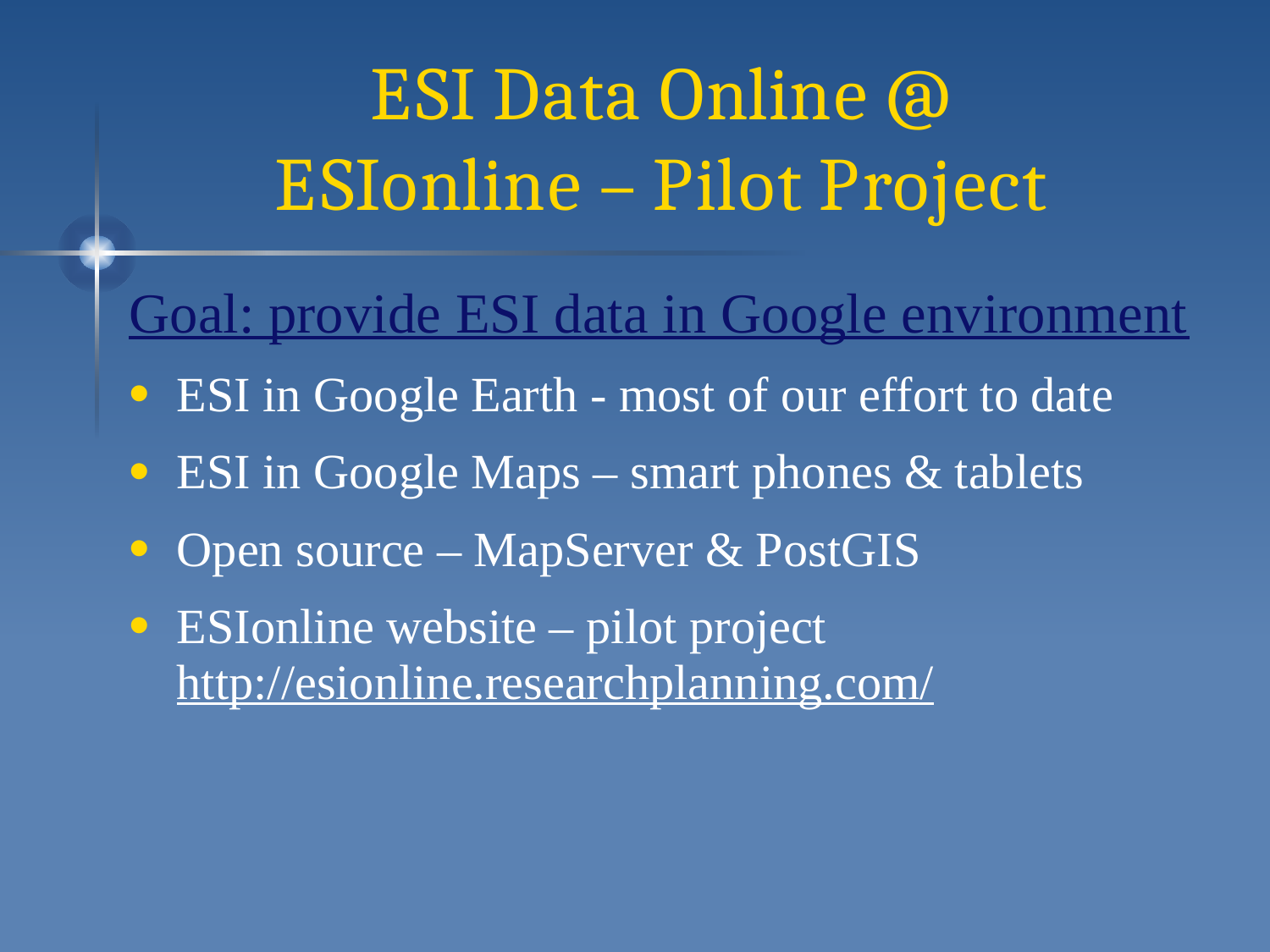

# ESI Data Online @ ESIonline – Pilot Project
Goal: provide ESI data in Google environment
ESI in Google Earth - most of our effort to date
ESI in Google Maps – smart phones & tablets
Open source – MapServer & PostGIS
ESIonline website – pilot project http://esionline.researchplanning.com/